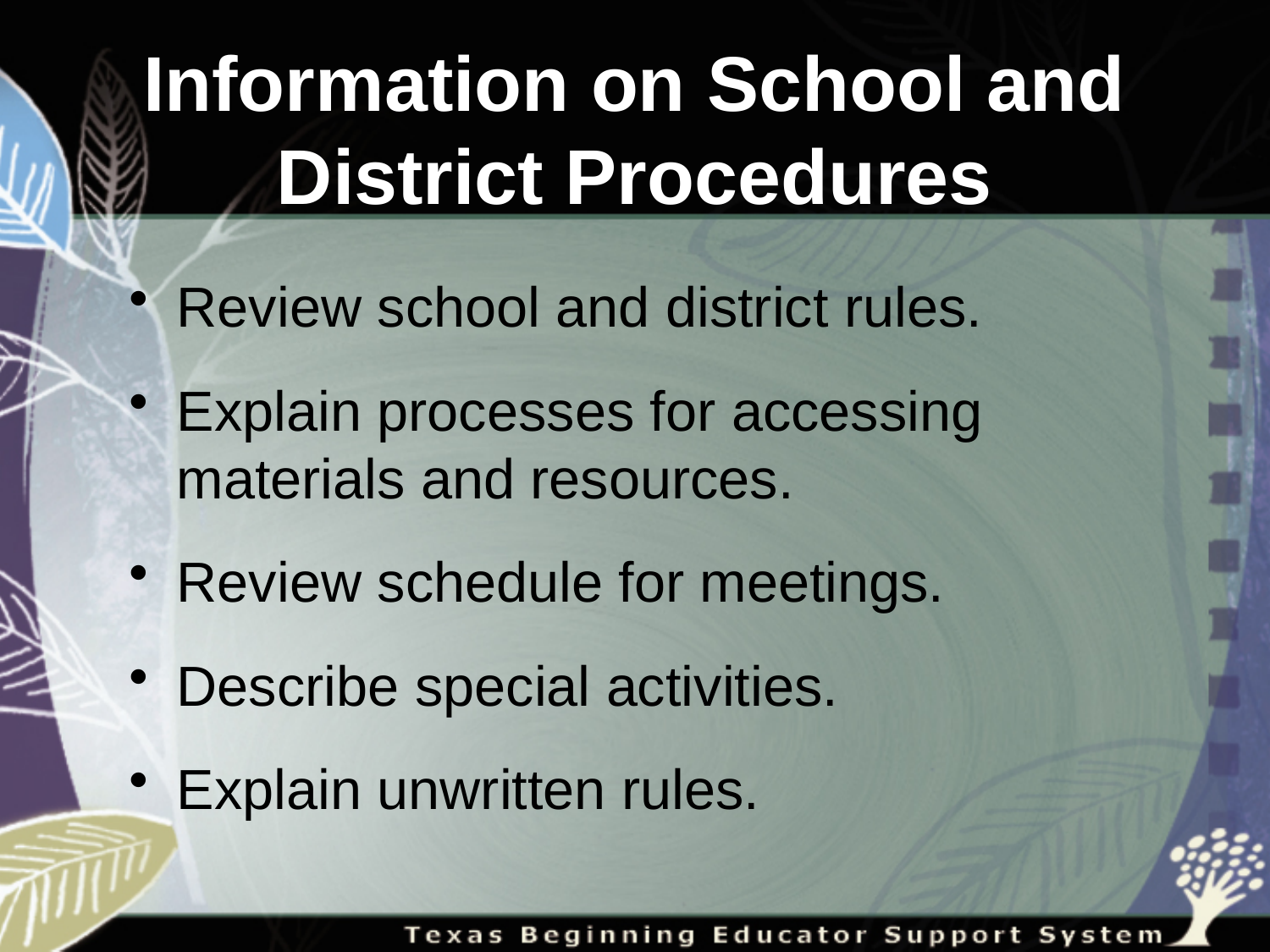

# Information on School and District Procedures
Review school and district rules.

Explain processes for accessing materials and resources.

Review schedule for meetings.

Describe special activities.

Explain unwritten rules.